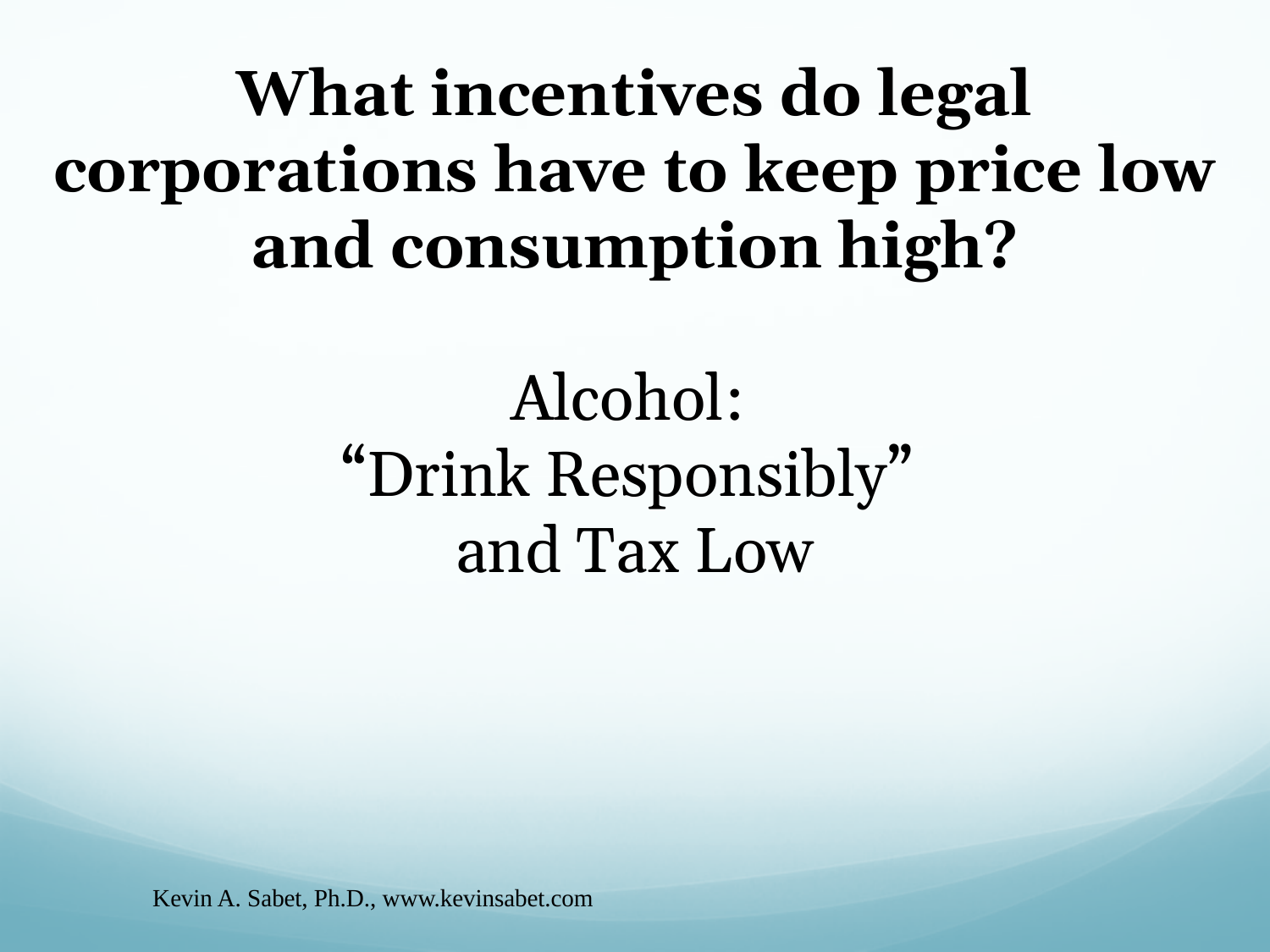

What incentives do legal corporations have to keep price low and consumption high?

Alcohol:
“Drink Responsibly”
and Tax Low
Kevin A. Sabet, Ph.D., www.kevinsabet.com